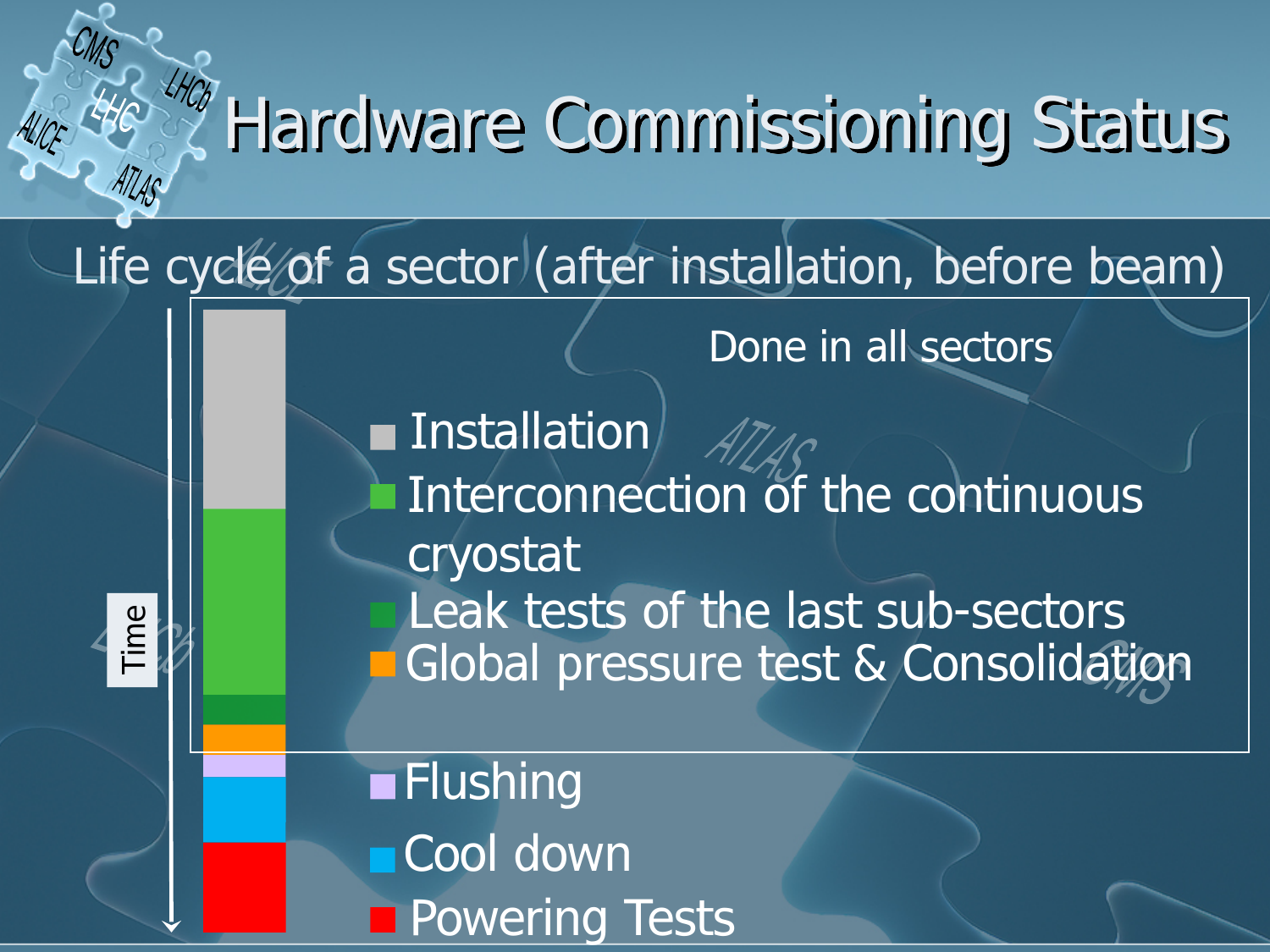

CMS
LHCb
LHC
ALICE
ATLAS
Hardware Commissioning Status
Life cycle of a sector (after installation, before beam)
ALICE
ATLAS
LHCb
CMS
LHC

Done in all sectors

Installation

Interconnection of the continuous cryostat

Leak tests of the last sub-sectors

Time
Global pressure test & Consolidation

Flushing

Cool down

Powering Tests